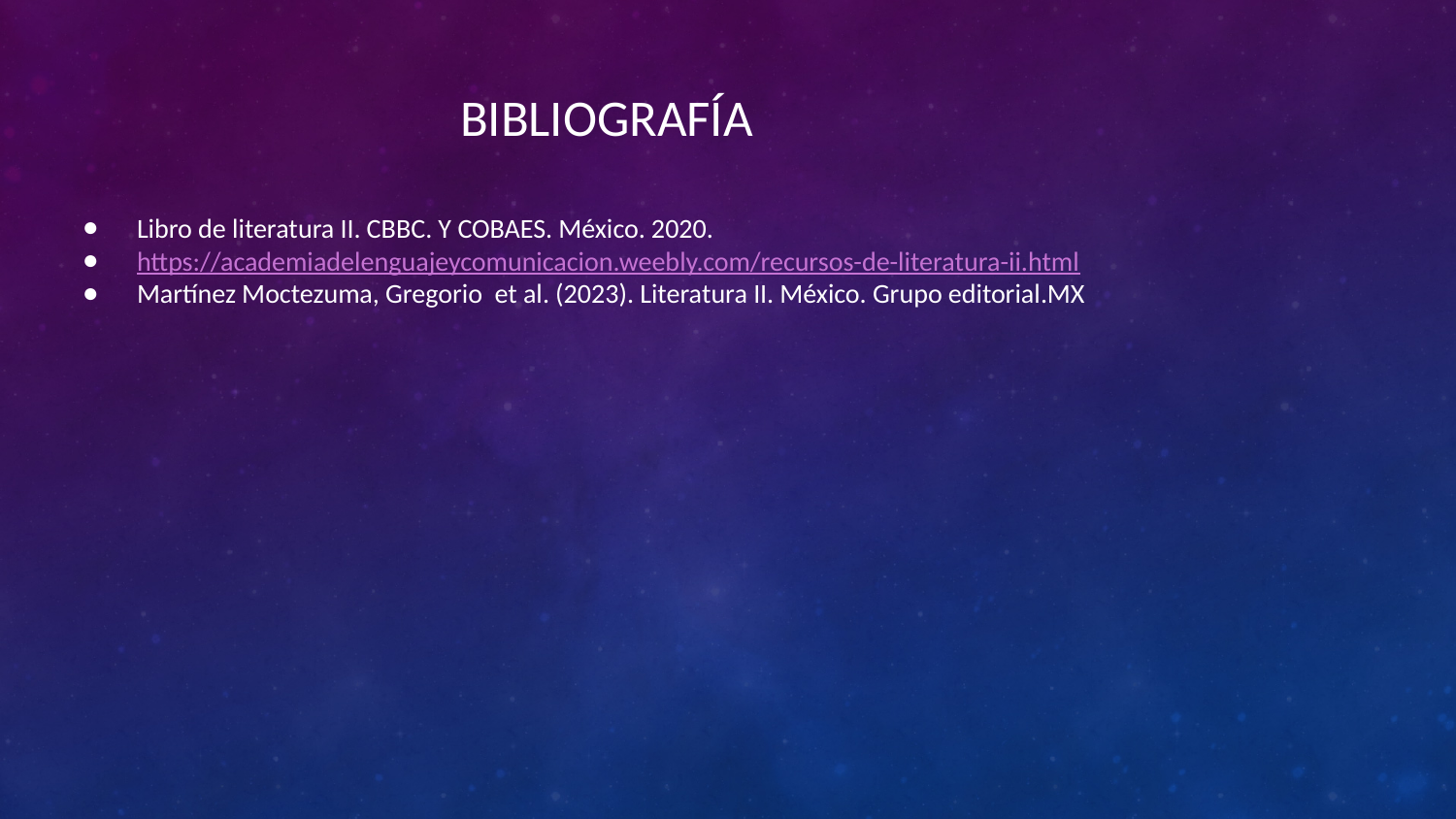

# Bibliografía
Libro de literatura II. CBBC. Y COBAES. México. 2020.
https://academiadelenguajeycomunicacion.weebly.com/recursos-de-literatura-ii.html
Martínez Moctezuma, Gregorio  et al. (2023). Literatura II. México. Grupo editorial.MX